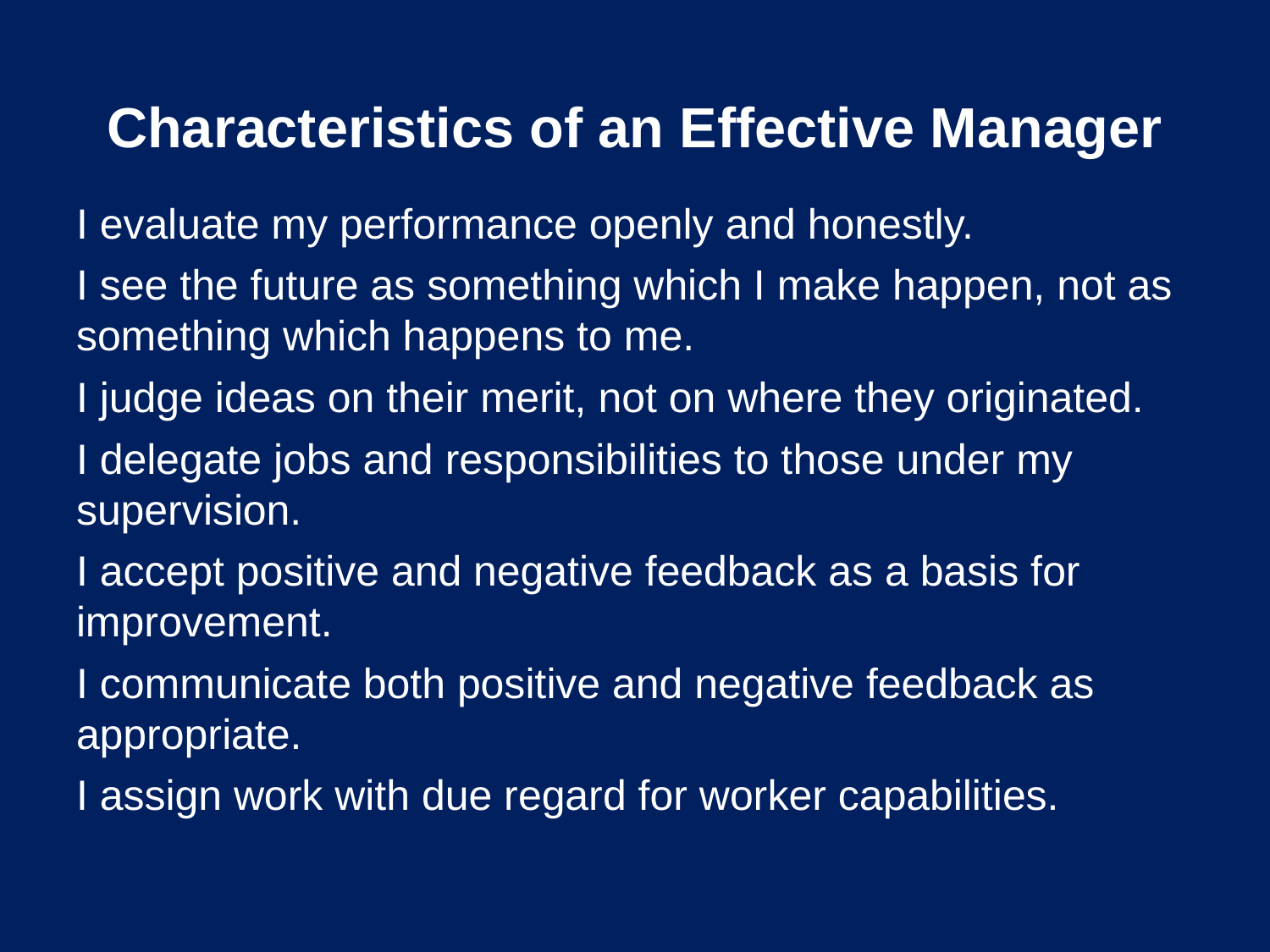

# Characteristics of an Effective Manager
I evaluate my performance openly and honestly.
I see the future as something which I make happen, not as something which happens to me.
I judge ideas on their merit, not on where they originated.
I delegate jobs and responsibilities to those under my supervision.
I accept positive and negative feedback as a basis for improvement.
I communicate both positive and negative feedback as appropriate.
I assign work with due regard for worker capabilities.